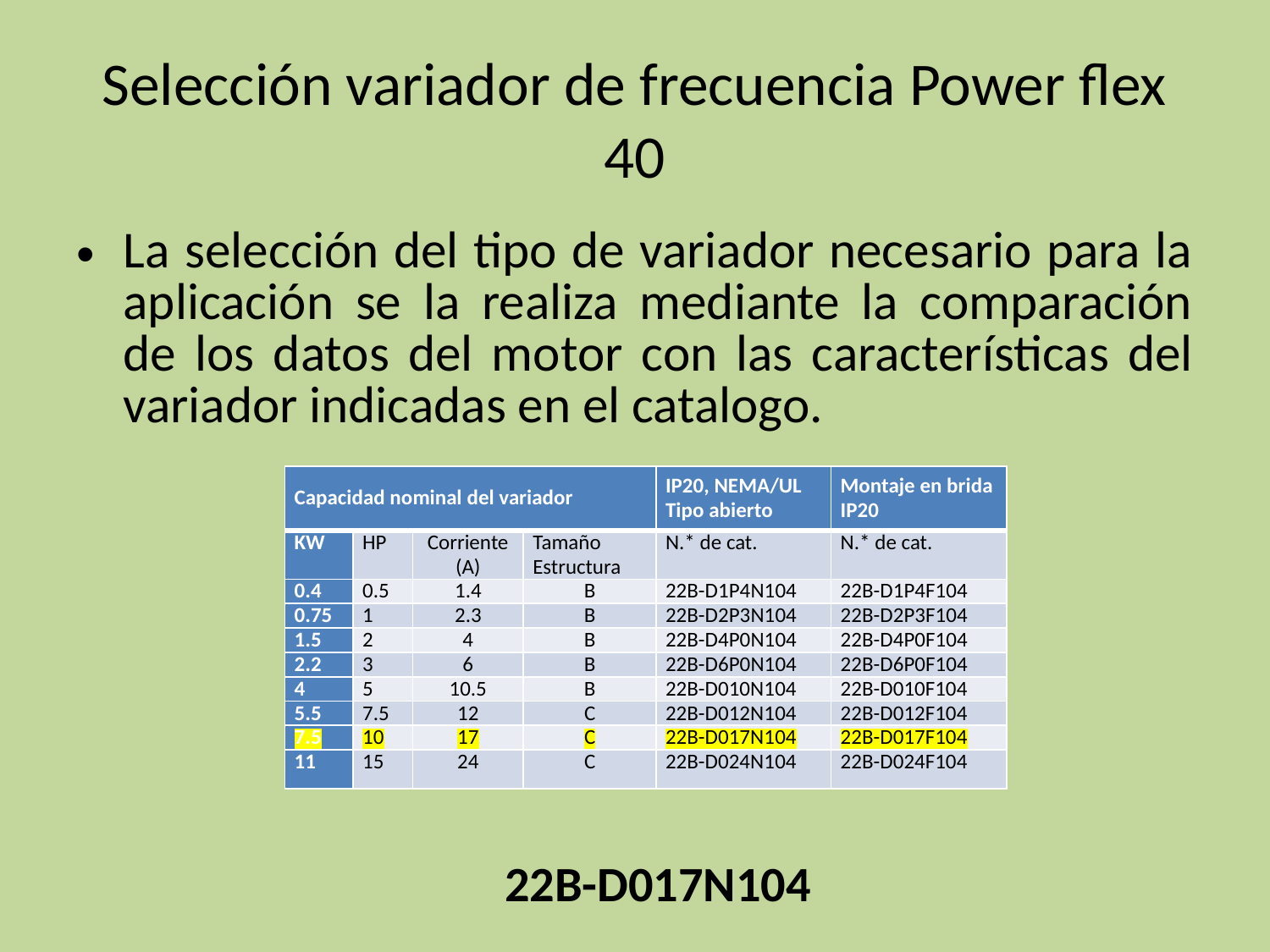

# Selección variador de frecuencia Power flex 40
La selección del tipo de variador necesario para la aplicación se la realiza mediante la comparación de los datos del motor con las características del variador indicadas en el catalogo.

| Capacidad nominal del variador |  |  |  | IP20, NEMA/UL Tipo abierto | Montaje en brida IP20 |
| --- | --- | --- | --- | --- | --- |
| KW | HP | Corriente (A) | Tamaño Estructura | N.\* de cat. | N.\* de cat. |
| 0.4 | 0.5 | 1.4 | B | 22B-D1P4N104 | 22B-D1P4F104 |
| 0.75 | 1 | 2.3 | B | 22B-D2P3N104 | 22B-D2P3F104 |
| 1.5 | 2 | 4 | B | 22B-D4P0N104 | 22B-D4P0F104 |
| 2.2 | 3 | 6 | B | 22B-D6P0N104 | 22B-D6P0F104 |
| 4 | 5 | 10.5 | B | 22B-D010N104 | 22B-D010F104 |
| 5.5 | 7.5 | 12 | C | 22B-D012N104 | 22B-D012F104 |
| 7.5 | 10 | 17 | C | 22B-D017N104 | 22B-D017F104 |
| 11 | 15 | 24 | C | 22B-D024N104 | 22B-D024F104 |
22B-D017N104